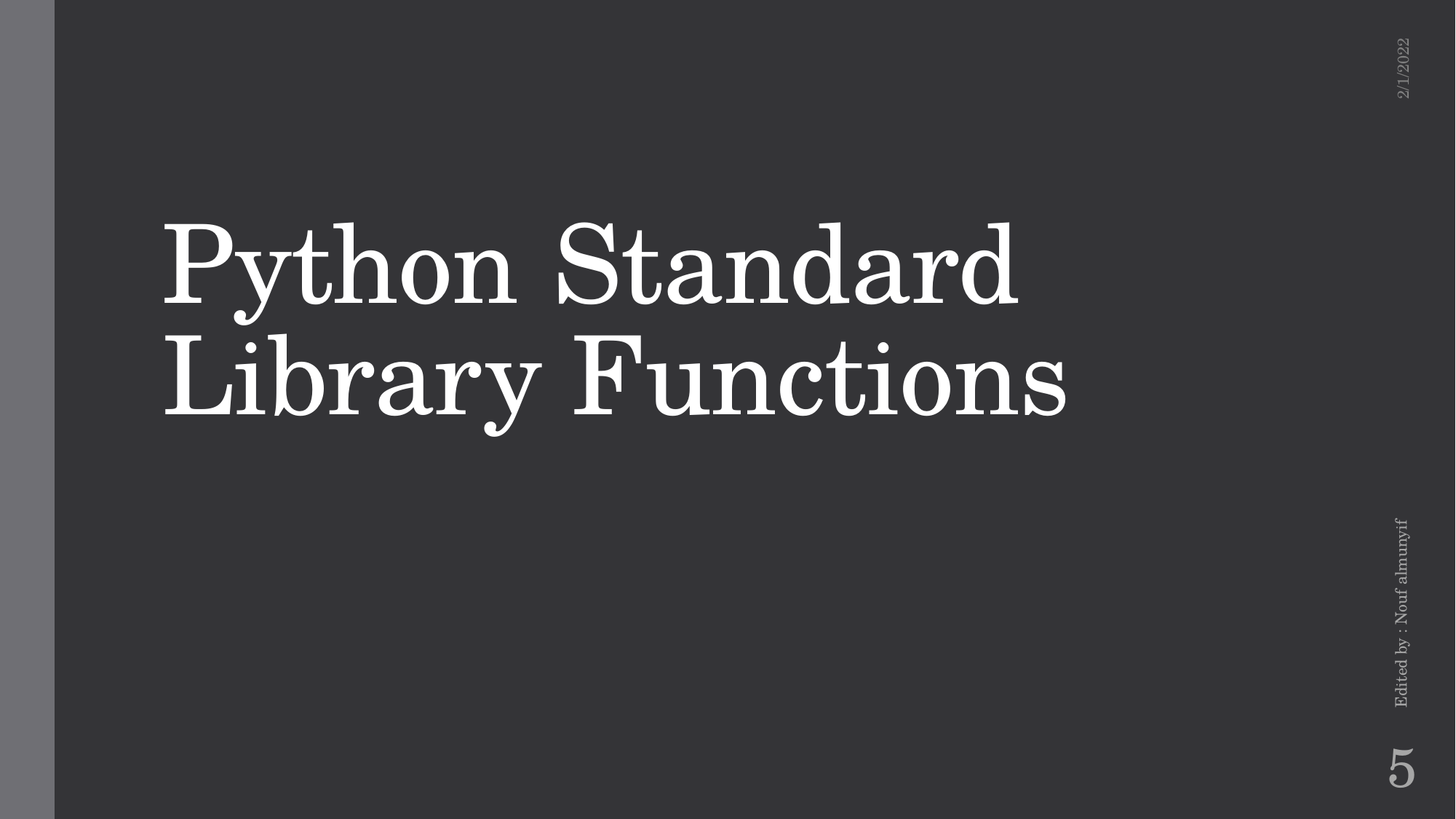

# Python Standard Library Functions
2/1/2022
Edited by : Nouf almunyif
5